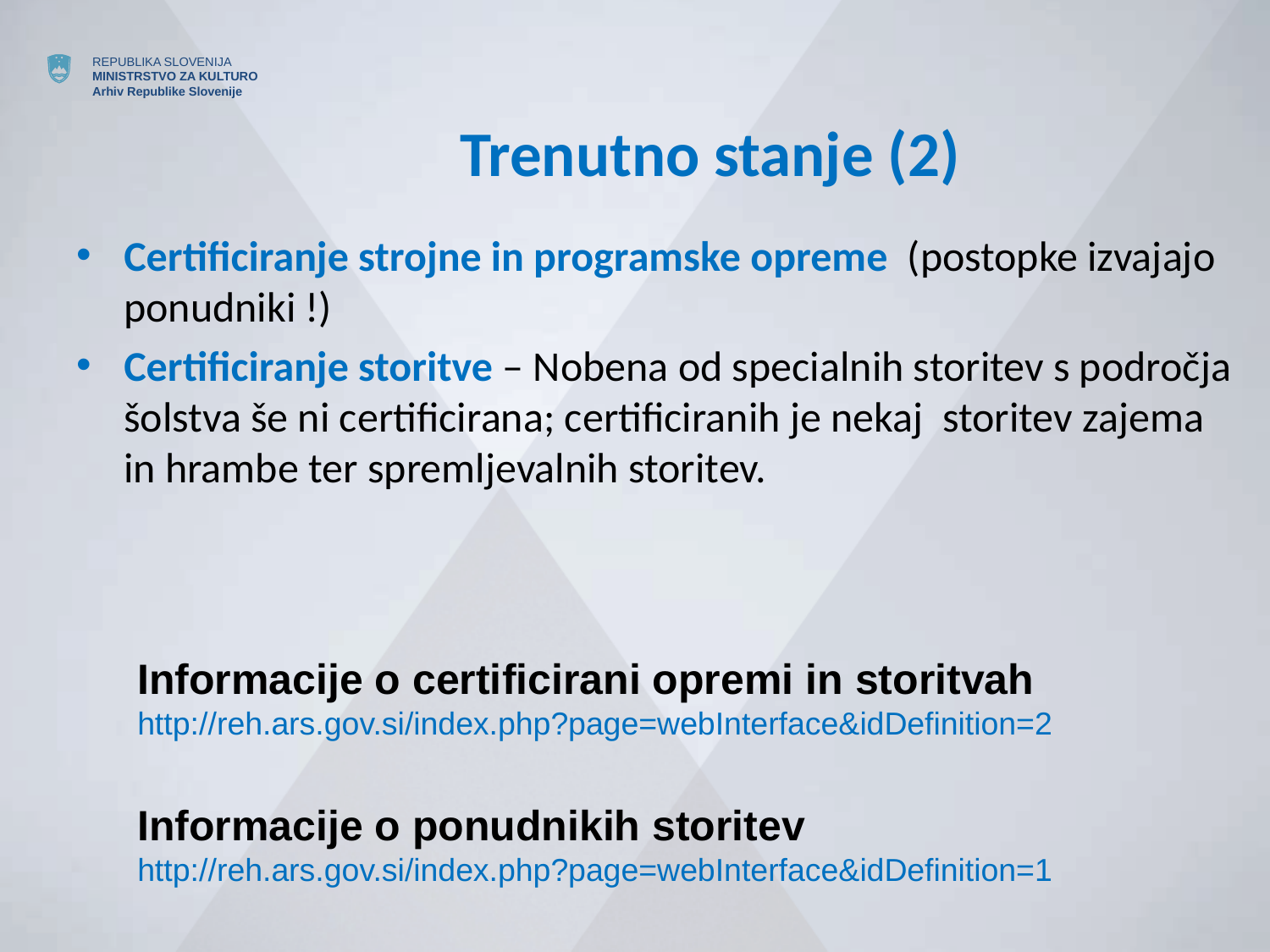

# Trenutno stanje (2)
Certificiranje strojne in programske opreme  (postopke izvajajo ponudniki !)
Certificiranje storitve – Nobena od specialnih storitev s področja šolstva še ni certificirana; certificiranih je nekaj  storitev zajema in hrambe ter spremljevalnih storitev.
Informacije o certificirani opremi in storitvah http://reh.ars.gov.si/index.php?page=webInterface&idDefinition=2

Informacije o ponudnikih storitev http://reh.ars.gov.si/index.php?page=webInterface&idDefinition=1